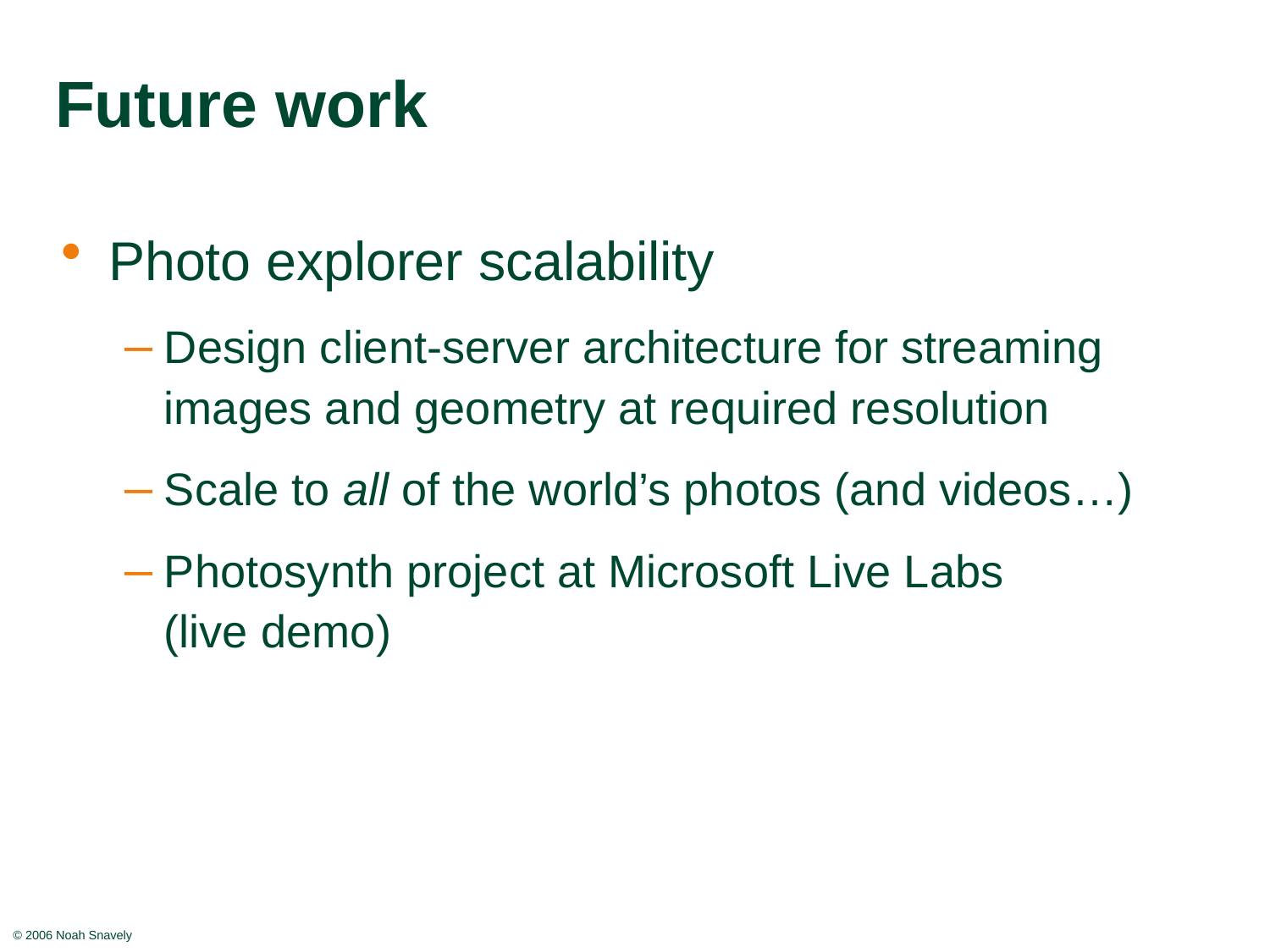

# Future work
Photo explorer scalability
Design client-server architecture for streaming images and geometry at required resolution
Scale to all of the world’s photos (and videos…)
Photosynth project at Microsoft Live Labs
(live demo)